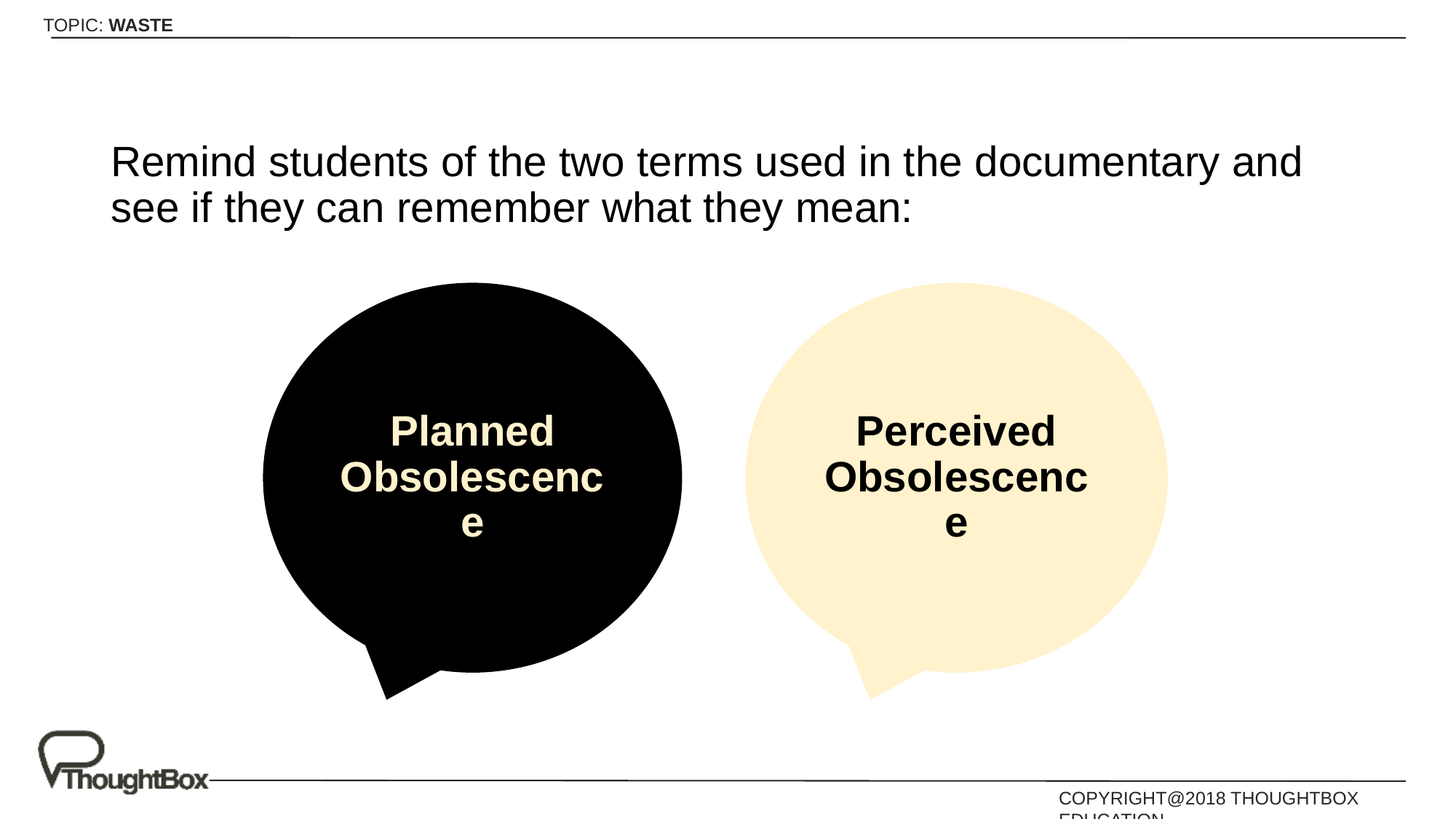

Remind students of the two terms used in the documentary and see if they can remember what they mean:

Planned Obsolescence
Perceived Obsolescence